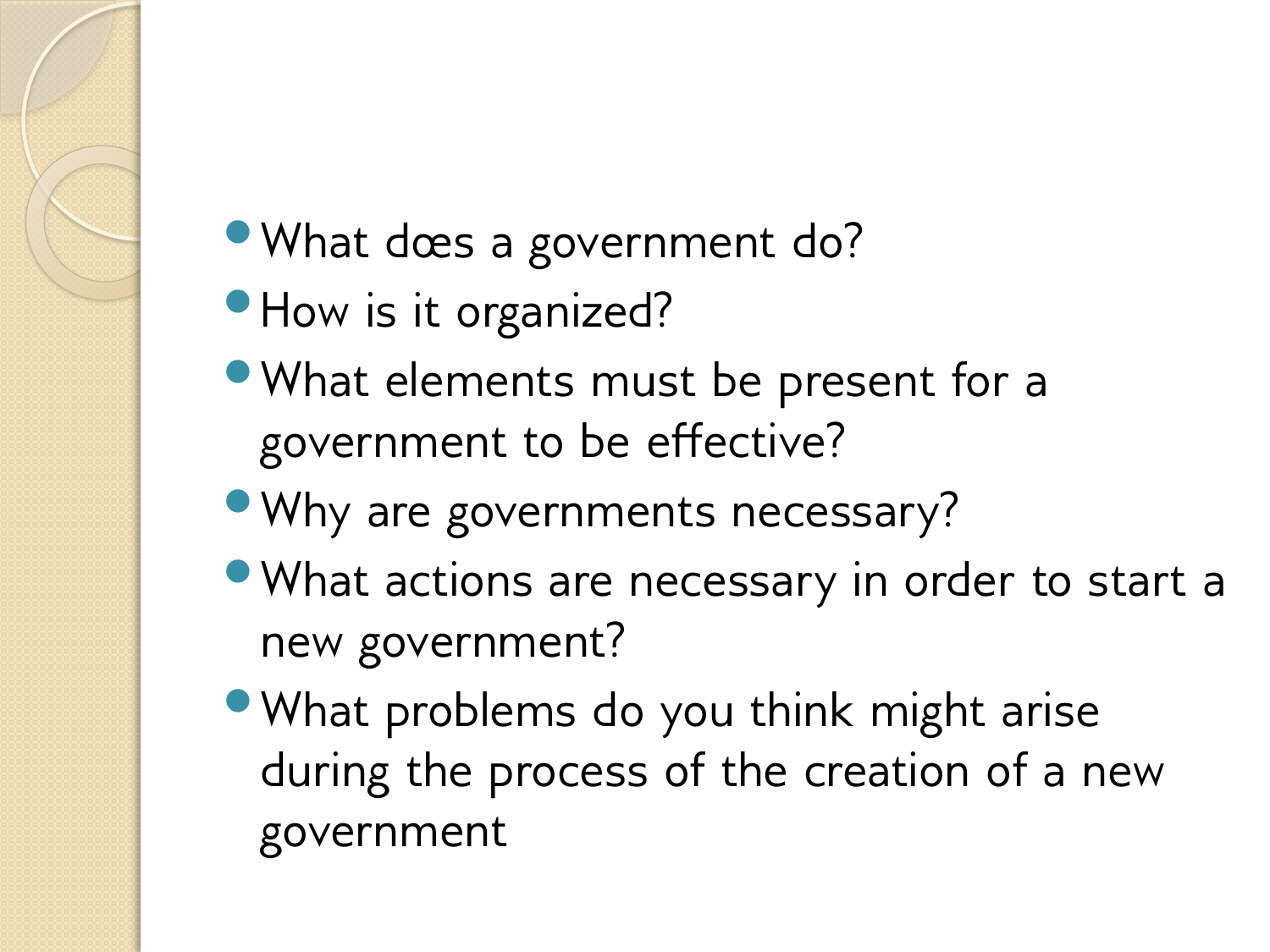

#
What does a government do?
How is it organized?
What elements must be present for a government to be effective?
Why are governments necessary?
What actions are necessary in order to start a new government?
What problems do you think might arise during the process of the creation of a new government